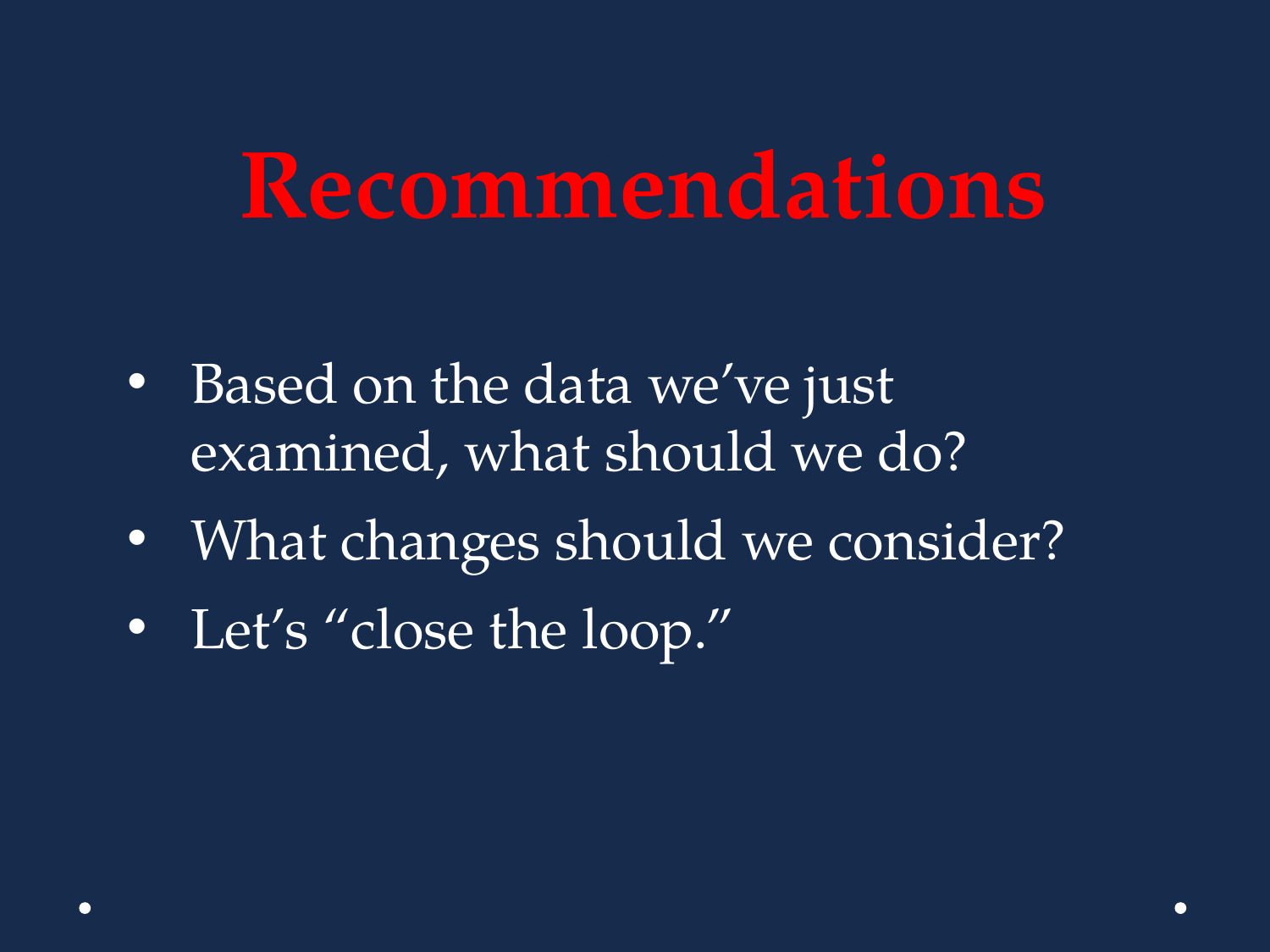

# Recommendations
Based on the data we’ve just examined, what should we do?
What changes should we consider?
Let’s “close the loop.”